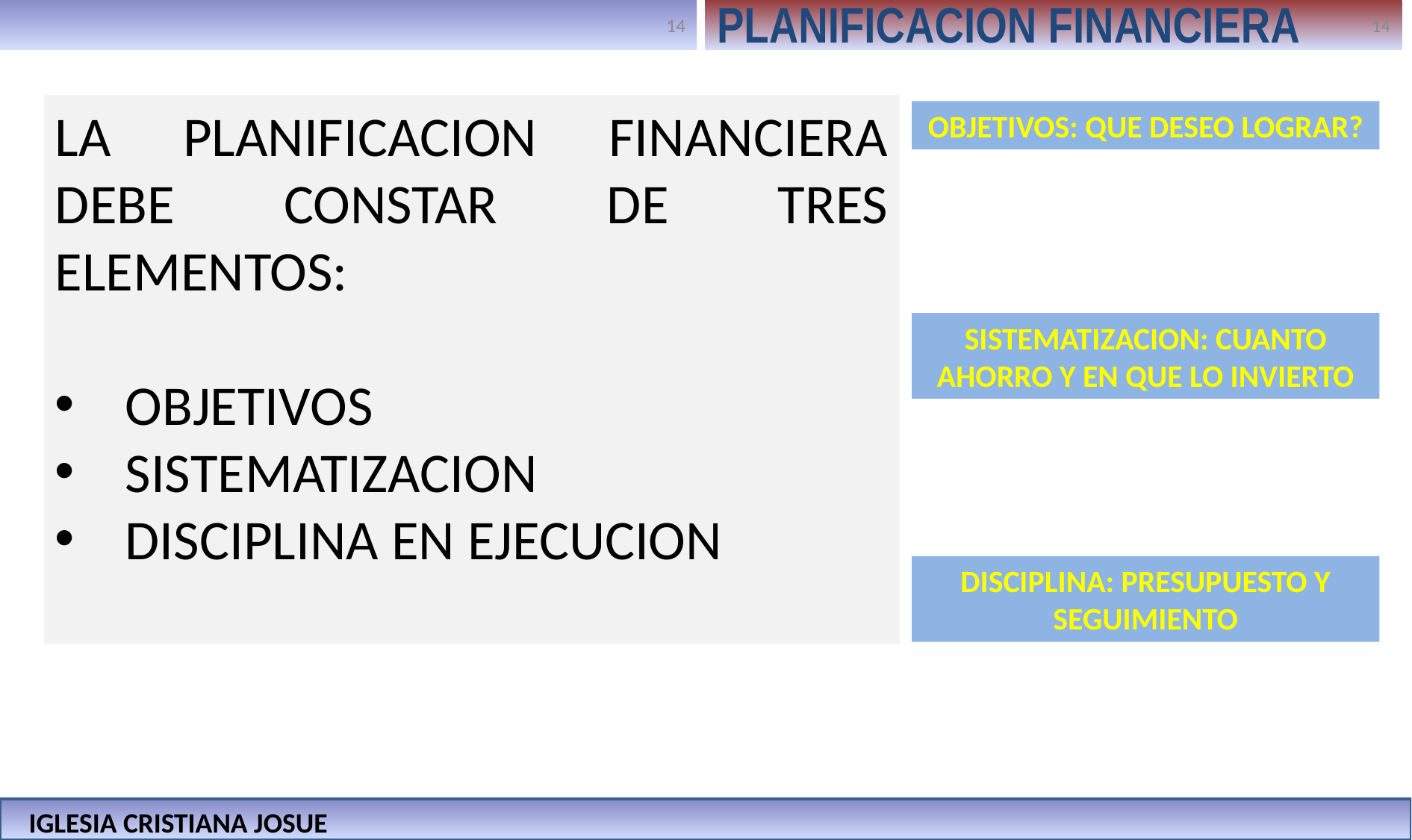

PLANIFICACION FINANCIERA
LA PLANIFICACION FINANCIERA DEBE CONSTAR DE TRES ELEMENTOS:

OBJETIVOS
SISTEMATIZACION
DISCIPLINA EN EJECUCION

OBJETIVOS: QUE DESEO LOGRAR?
SISTEMATIZACION: CUANTO AHORRO Y EN QUE LO INVIERTO
DISCIPLINA: PRESUPUESTO Y SEGUIMIENTO

IGLESIA CRISTIANA JOSUE